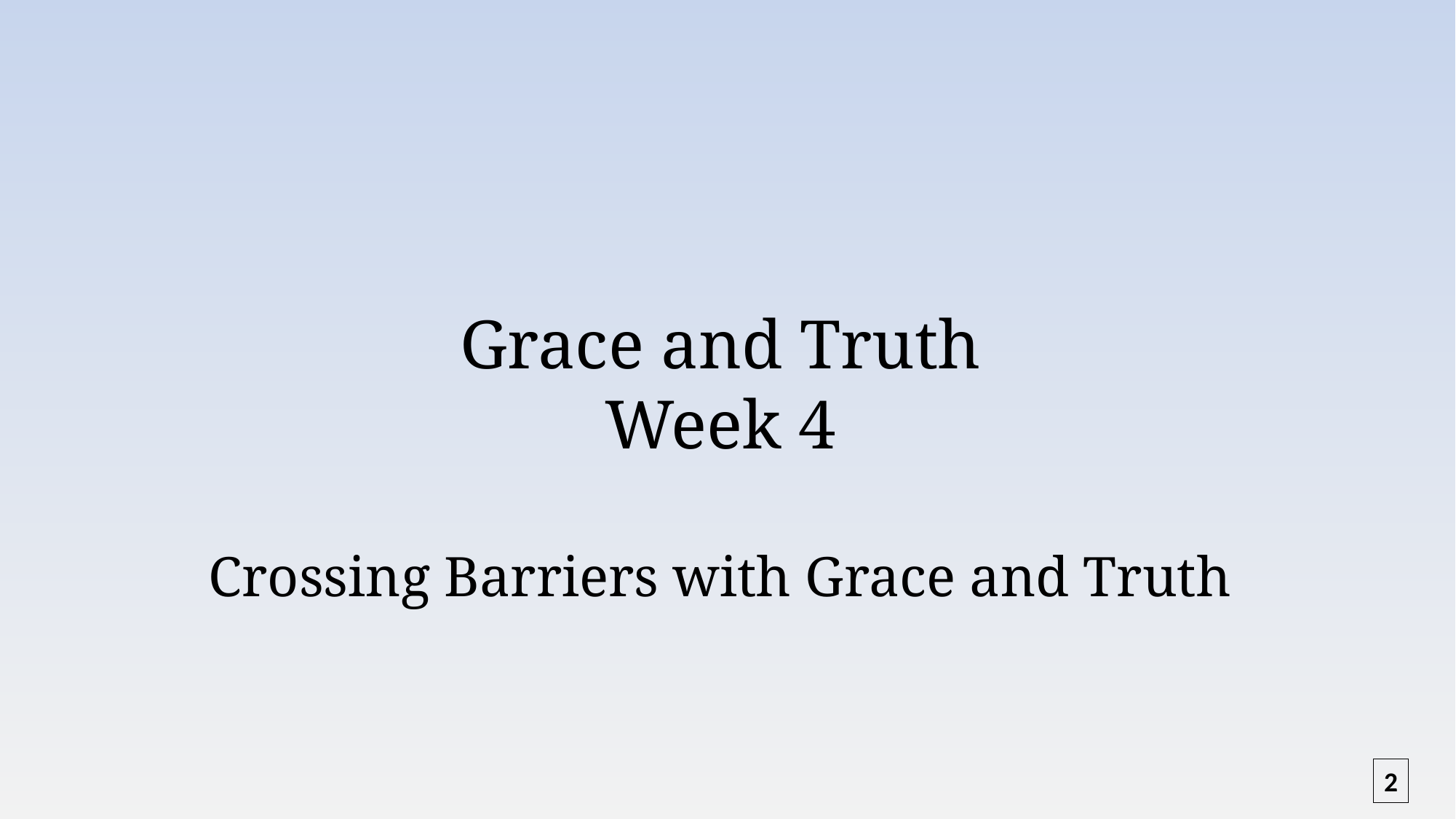

Grace and Truth
Week 4

Crossing Barriers with Grace and Truth
2